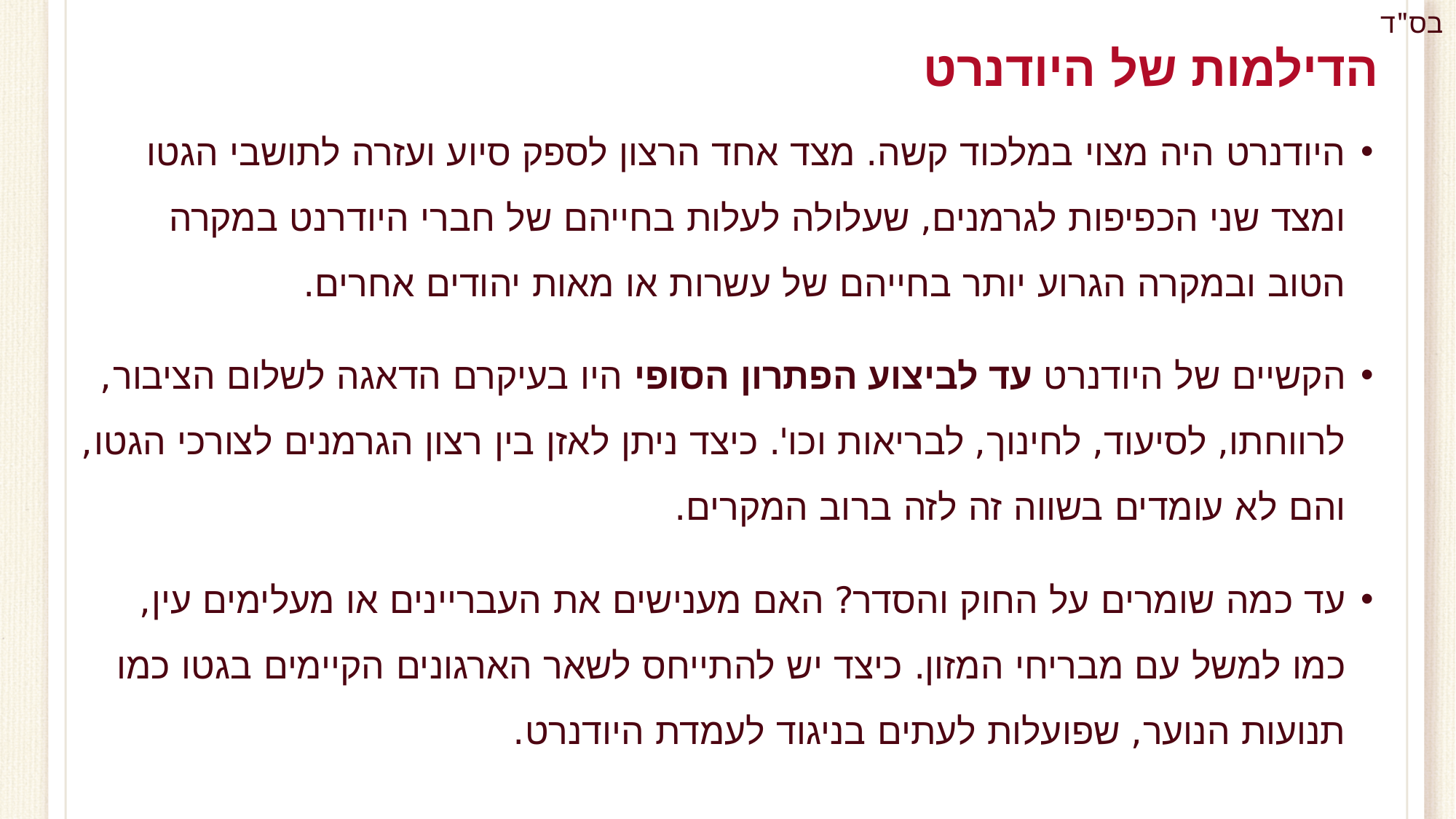

# הדילמות של היודנרט
היודנרט היה מצוי במלכוד קשה. מצד אחד הרצון לספק סיוע ועזרה לתושבי הגטו ומצד שני הכפיפות לגרמנים, שעלולה לעלות בחייהם של חברי היודרנט במקרה הטוב ובמקרה הגרוע יותר בחייהם של עשרות או מאות יהודים אחרים.
הקשיים של היודנרט עד לביצוע הפתרון הסופי היו בעיקרם הדאגה לשלום הציבור, לרווחתו, לסיעוד, לחינוך, לבריאות וכו'. כיצד ניתן לאזן בין רצון הגרמנים לצורכי הגטו, והם לא עומדים בשווה זה לזה ברוב המקרים.
עד כמה שומרים על החוק והסדר? האם מענישים את העבריינים או מעלימים עין, כמו למשל עם מבריחי המזון. כיצד יש להתייחס לשאר הארגונים הקיימים בגטו כמו תנועות הנוער, שפועלות לעתים בניגוד לעמדת היודנרט.